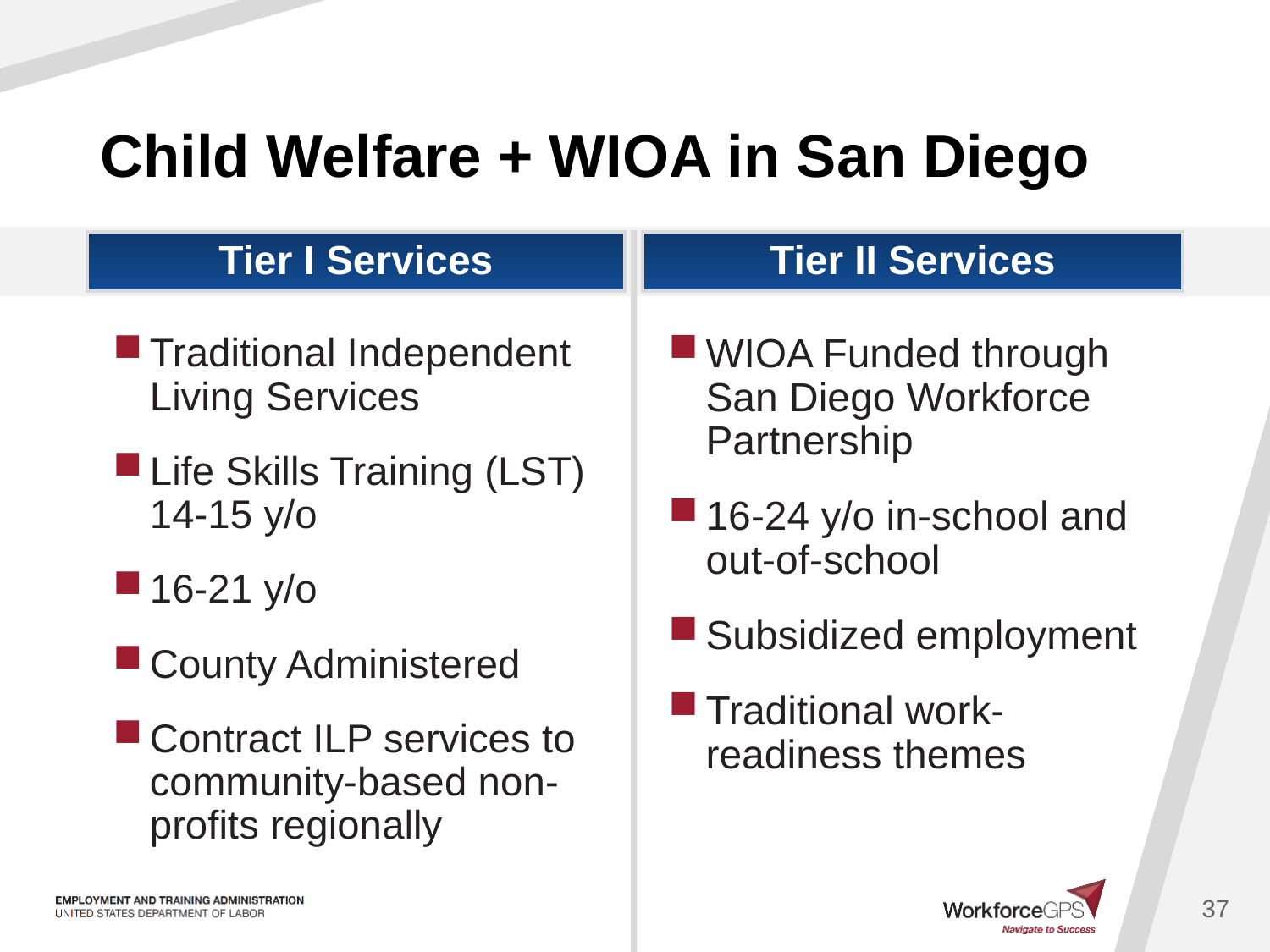

# Child Welfare + WIOA in San Diego
Tier I Services
Tier II Services
Traditional Independent Living Services
Life Skills Training (LST) 14-15 y/o
16-21 y/o
County Administered
Contract ILP services to community-based non-profits regionally
WIOA Funded through San Diego Workforce Partnership
16-24 y/o in-school and out-of-school
Subsidized employment
Traditional work-readiness themes

37